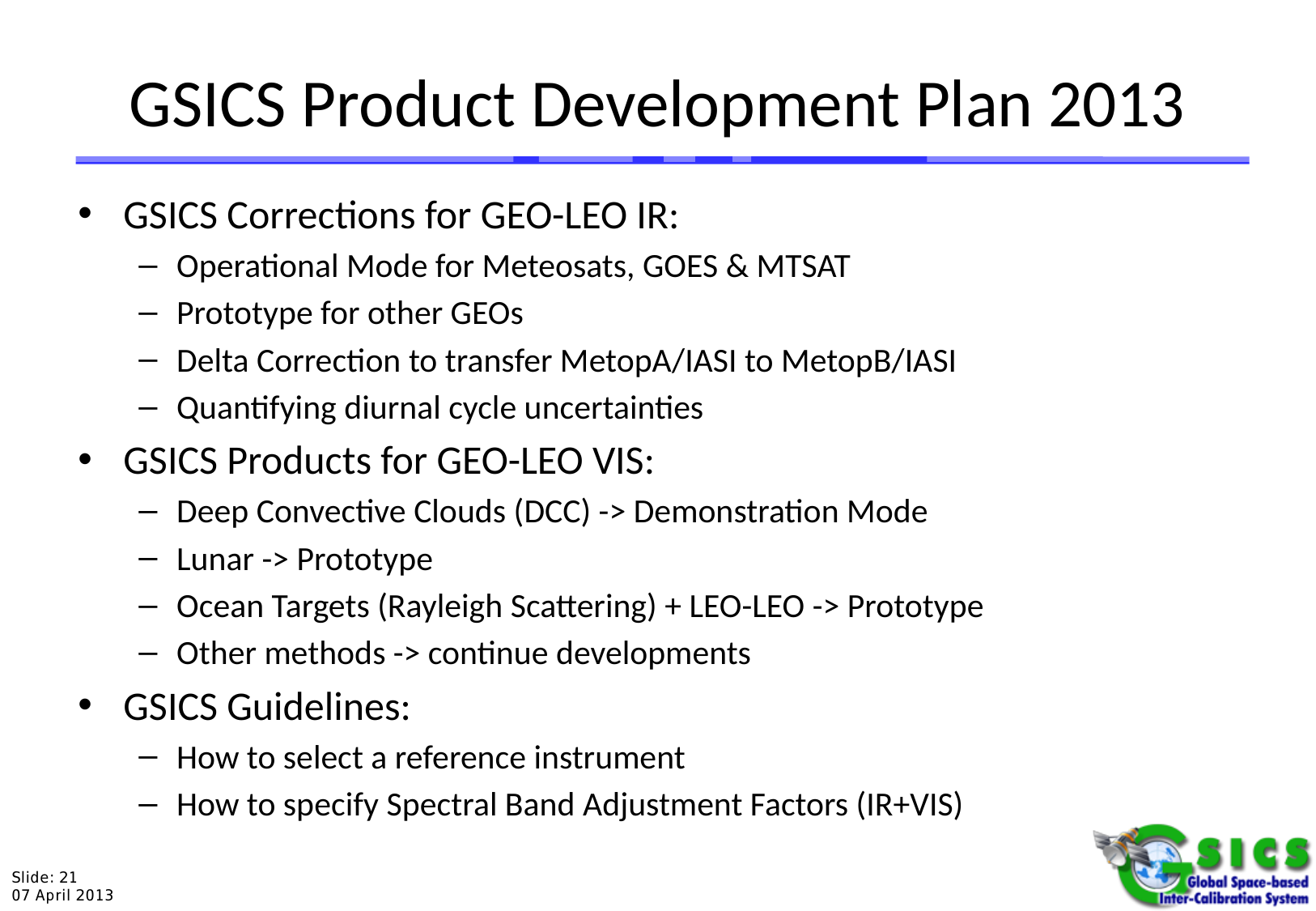

# GSICS Product Development Plan 2013
GSICS Corrections for GEO-LEO IR:
Operational Mode for Meteosats, GOES & MTSAT
Prototype for other GEOs
Delta Correction to transfer MetopA/IASI to MetopB/IASI
Quantifying diurnal cycle uncertainties
GSICS Products for GEO-LEO VIS:
Deep Convective Clouds (DCC) -> Demonstration Mode
Lunar -> Prototype
Ocean Targets (Rayleigh Scattering) + LEO-LEO -> Prototype
Other methods -> continue developments
GSICS Guidelines:
How to select a reference instrument
How to specify Spectral Band Adjustment Factors (IR+VIS)